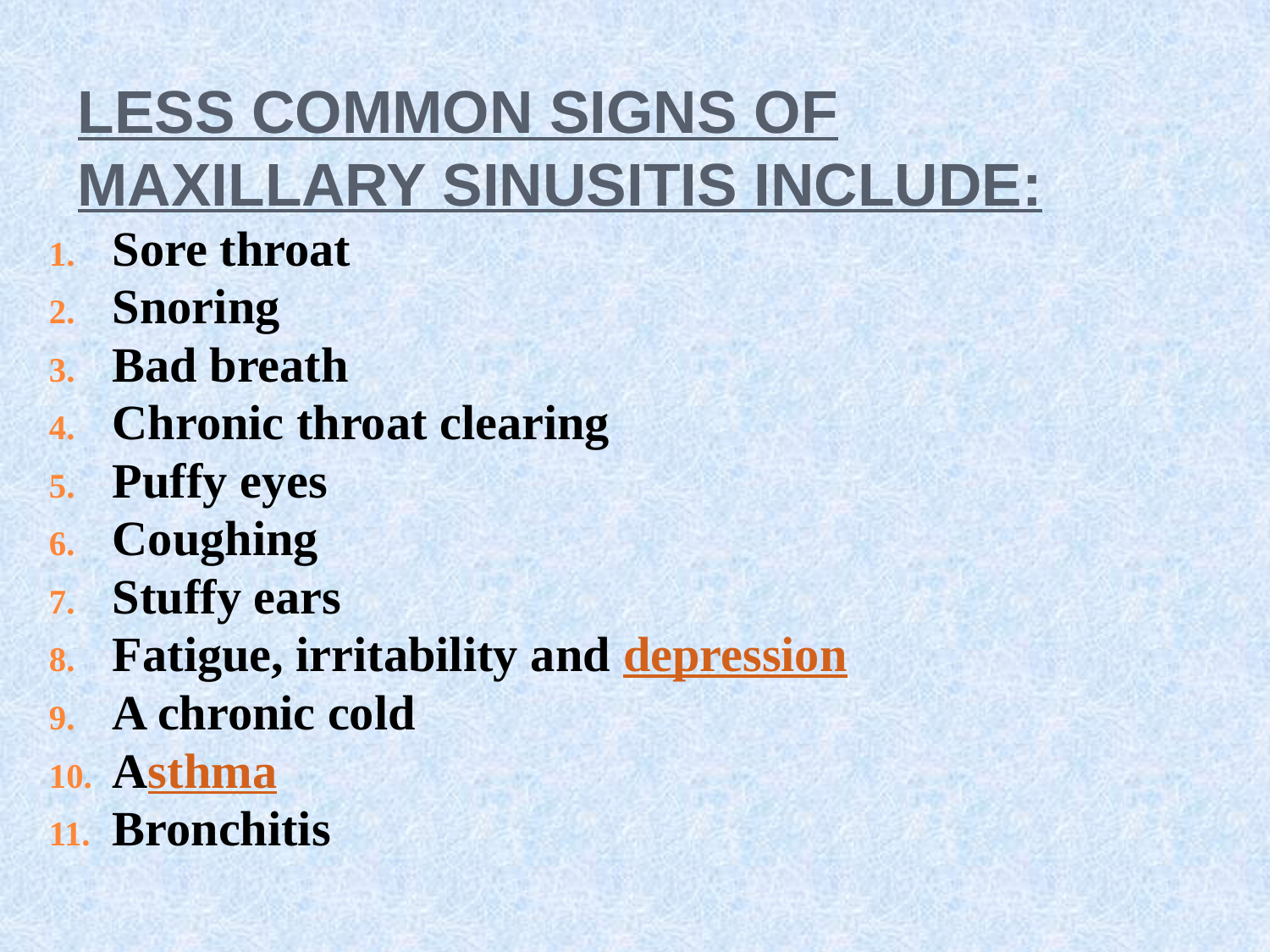

# Less common signs of maxillary sinusitis include:
Sore throat
Snoring
Bad breath
Chronic throat clearing
Puffy eyes
Coughing
Stuffy ears
Fatigue, irritability and depression
A chronic cold
Asthma
Bronchitis